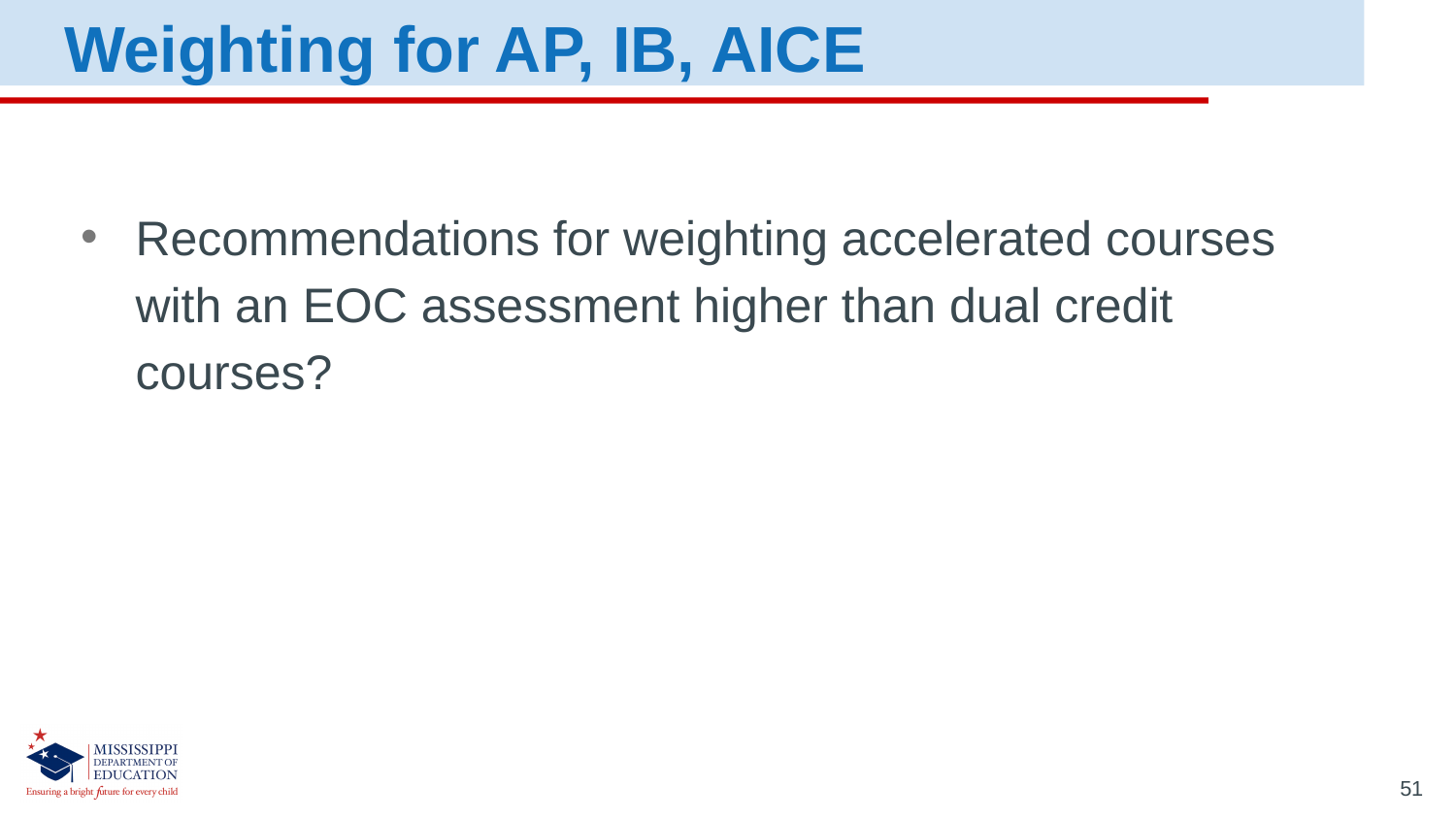

Weighting for AP, IB, AICE
Recommendations for weighting accelerated courses with an EOC assessment higher than dual credit courses?
51